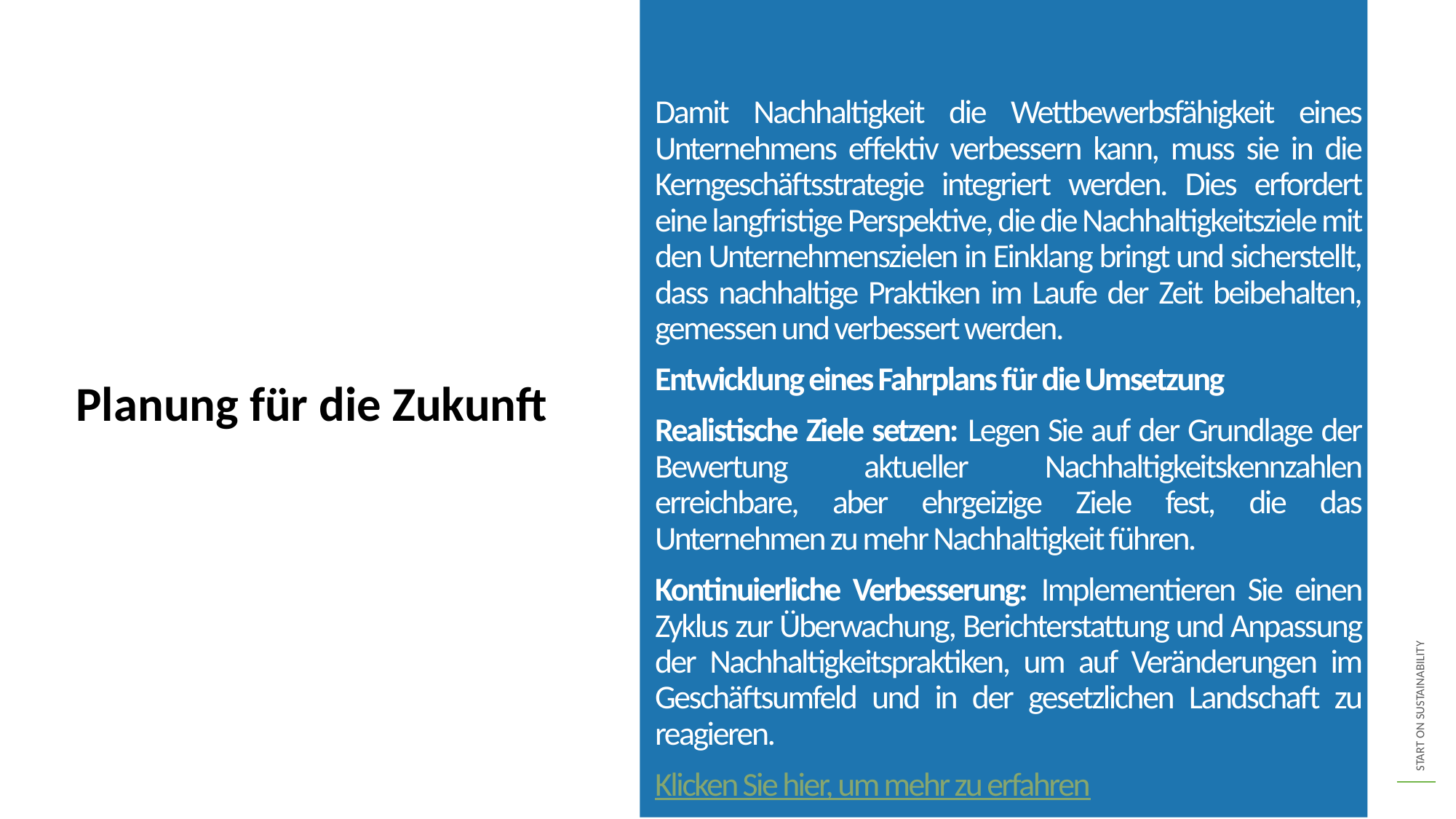

Damit Nachhaltigkeit die Wettbewerbsfähigkeit eines Unternehmens effektiv verbessern kann, muss sie in die Kerngeschäftsstrategie integriert werden. Dies erfordert eine langfristige Perspektive, die die Nachhaltigkeitsziele mit den Unternehmenszielen in Einklang bringt und sicherstellt, dass nachhaltige Praktiken im Laufe der Zeit beibehalten, gemessen und verbessert werden.
Entwicklung eines Fahrplans für die Umsetzung
Realistische Ziele setzen: Legen Sie auf der Grundlage der Bewertung aktueller Nachhaltigkeitskennzahlen erreichbare, aber ehrgeizige Ziele fest, die das Unternehmen zu mehr Nachhaltigkeit führen.
Kontinuierliche Verbesserung: Implementieren Sie einen Zyklus zur Überwachung, Berichterstattung und Anpassung der Nachhaltigkeitspraktiken, um auf Veränderungen im Geschäftsumfeld und in der gesetzlichen Landschaft zu reagieren.
Klicken Sie hier, um mehr zu erfahren
Planung für die Zukunft